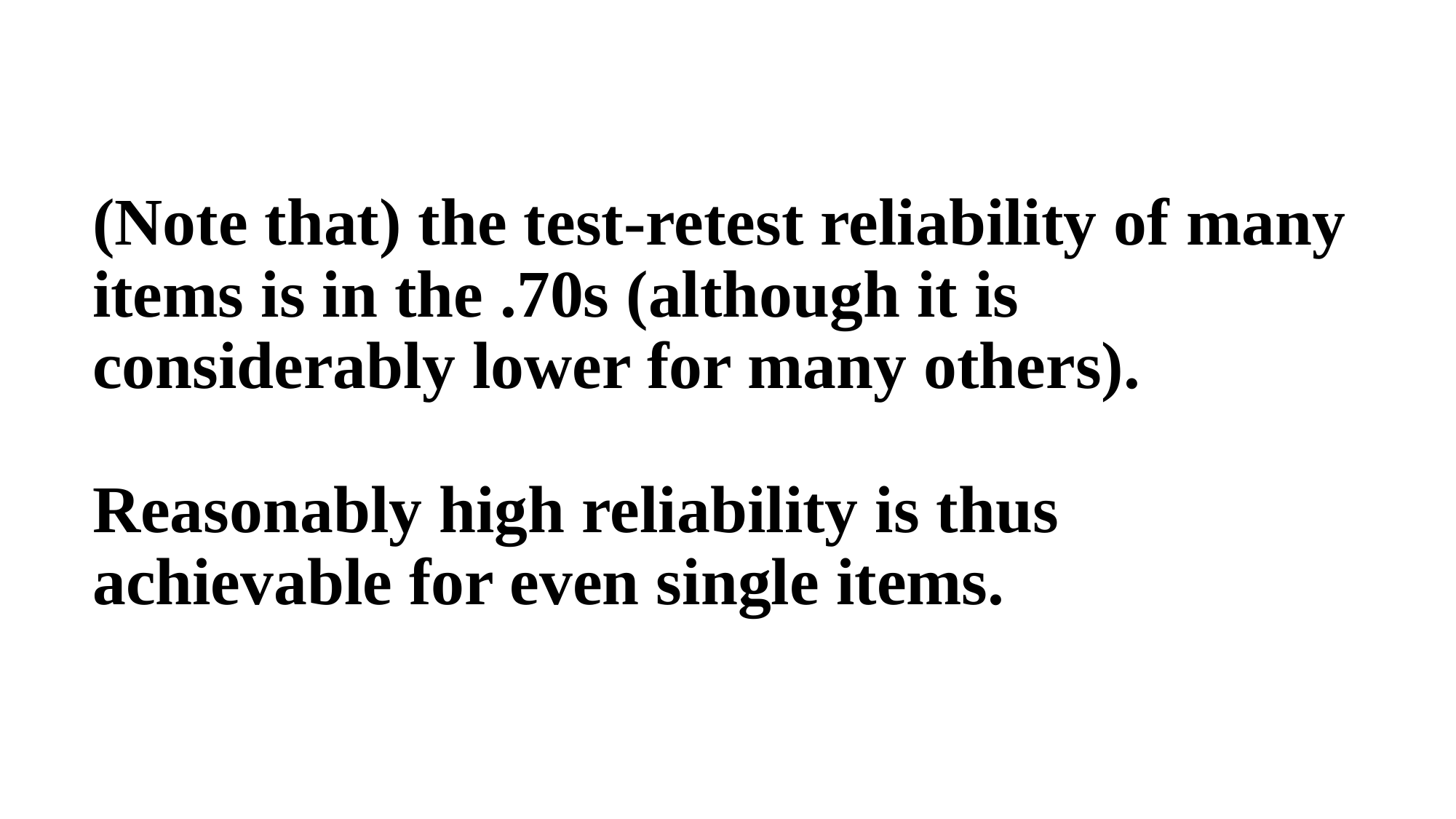

(Note that) the test-retest reliability of many items is in the .70s (although it is considerably lower for many others).

Reasonably high reliability is thus achievable for even single items.